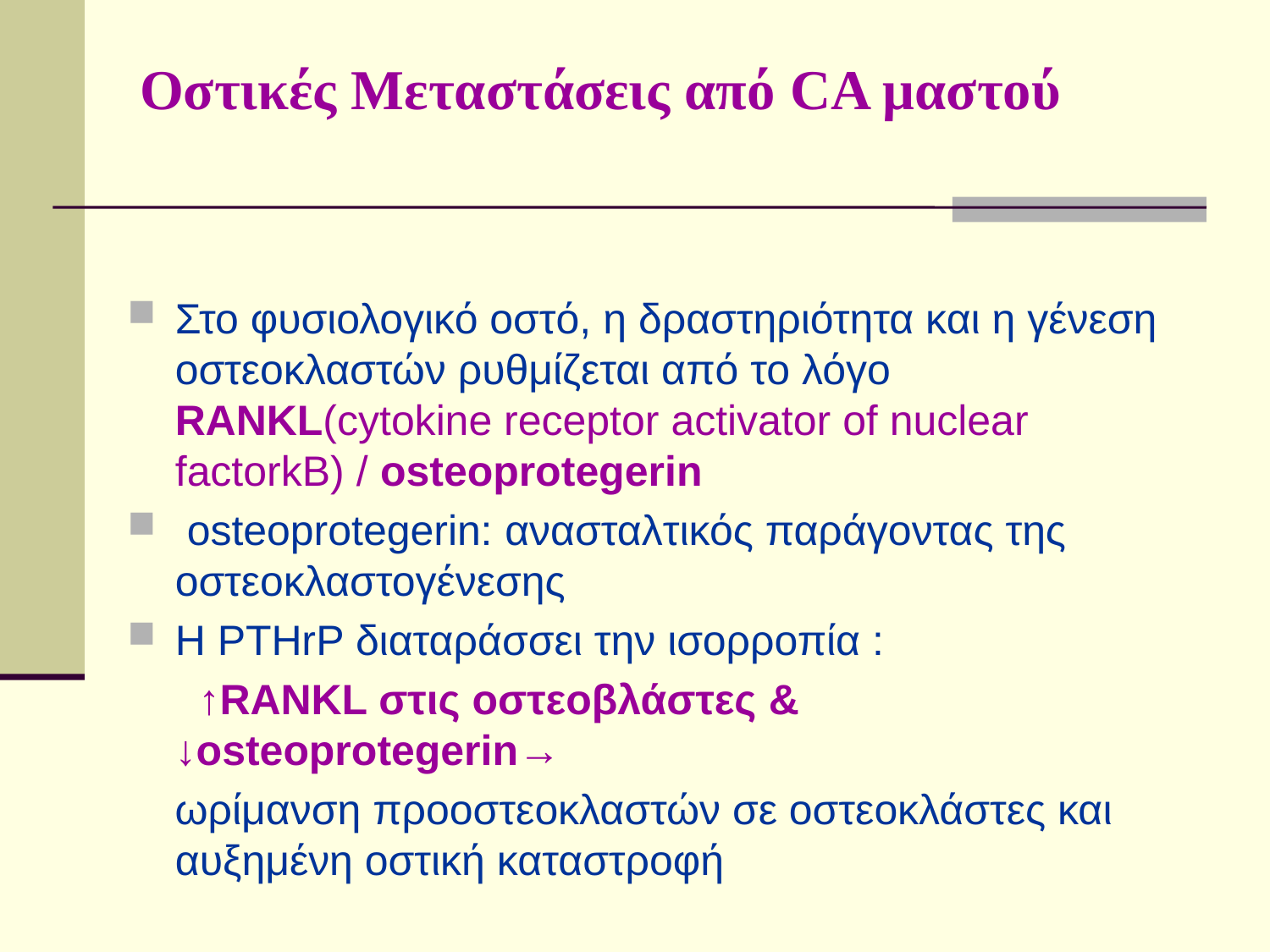

# Οστικές Μεταστάσεις από CA μαστού

Στο φυσιολογικό οστό, η δραστηριότητα και η γένεση οστεοκλαστών ρυθμίζεται από το λόγο RANKL(cytokine receptor activator of nuclear factorkB) / osteoprotegerin
 osteoprotegerin: ανασταλτικός παράγοντας της οστεοκλαστογένεσης
Η PTHrP διαταράσσει την ισορροπία :
     ⁭ ↑RANKL στις οστεοβλάστες & ↓osteoprotegerin→
    ωρίμανση προοστεοκλαστών σε οστεοκλάστες και αυξημένη οστική καταστροφή